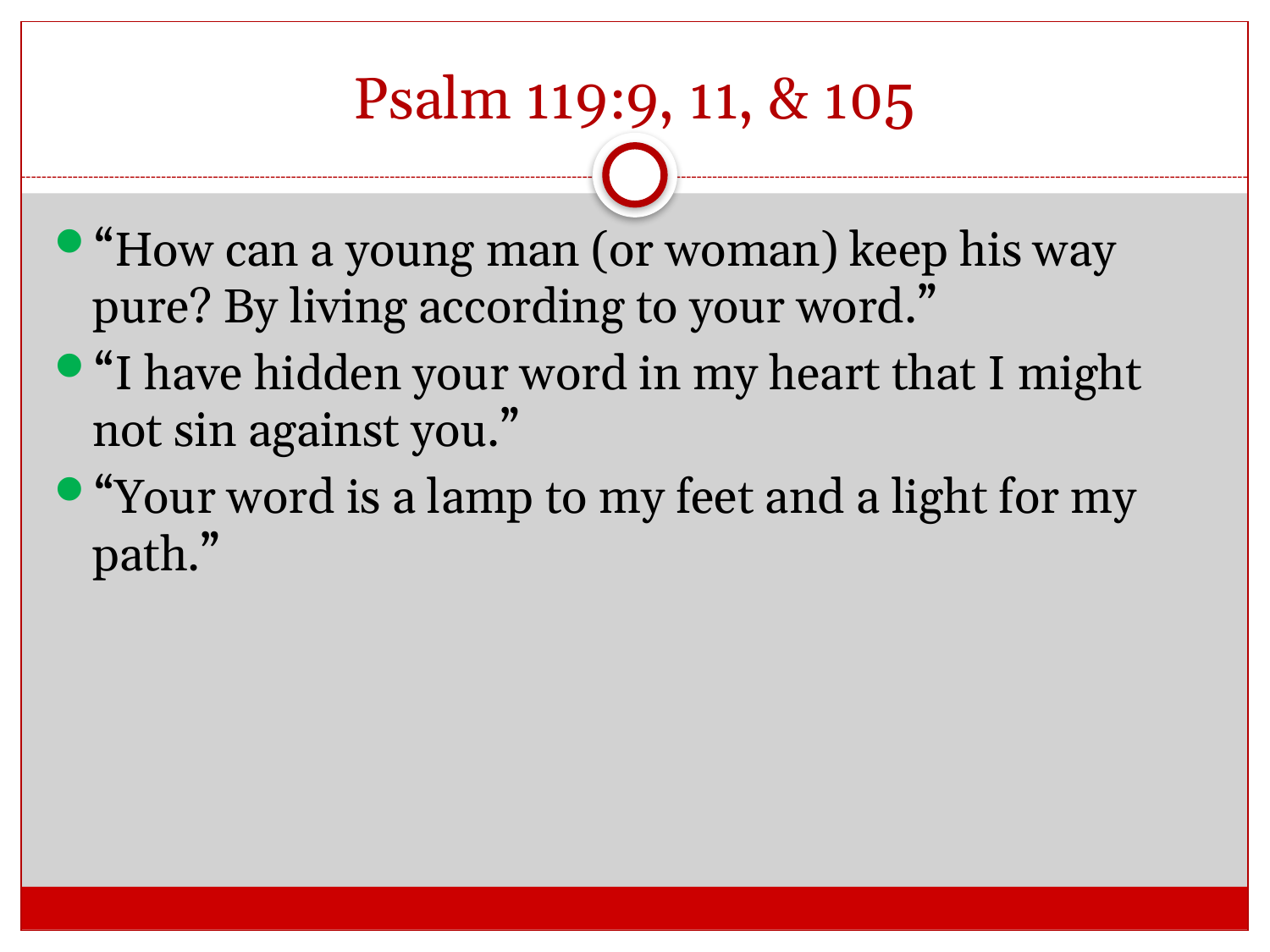

# Psalm 119:9, 11, & 105
“How can a young man (or woman) keep his way pure? By living according to your word.”
“I have hidden your word in my heart that I might not sin against you.”
“Your word is a lamp to my feet and a light for my path.”